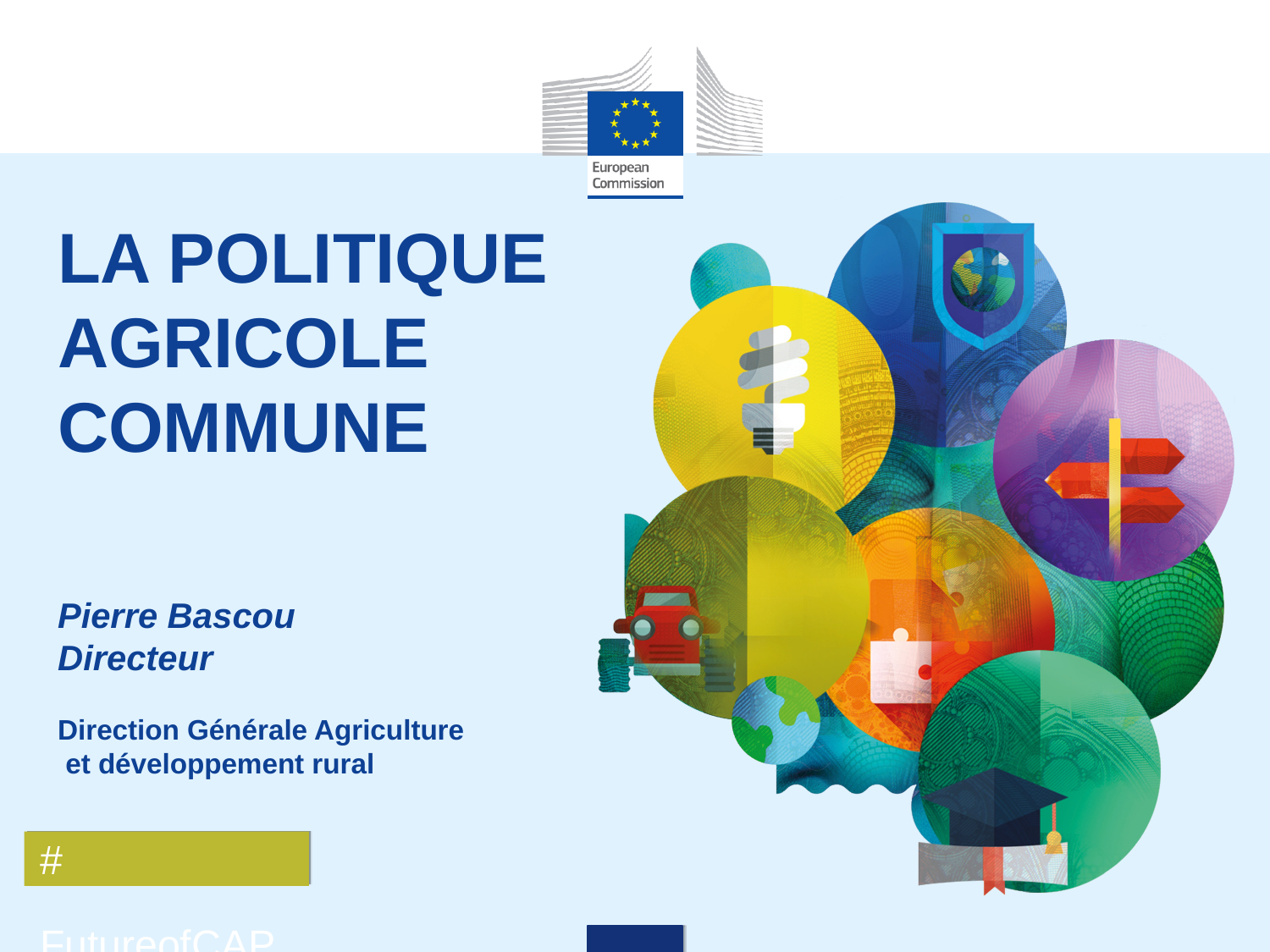

LA POLITIQUE AGRICOLE
COMMUNE

Pierre Bascou
Directeur

Direction Générale Agriculture
 et développement rural

# FutureofCAP